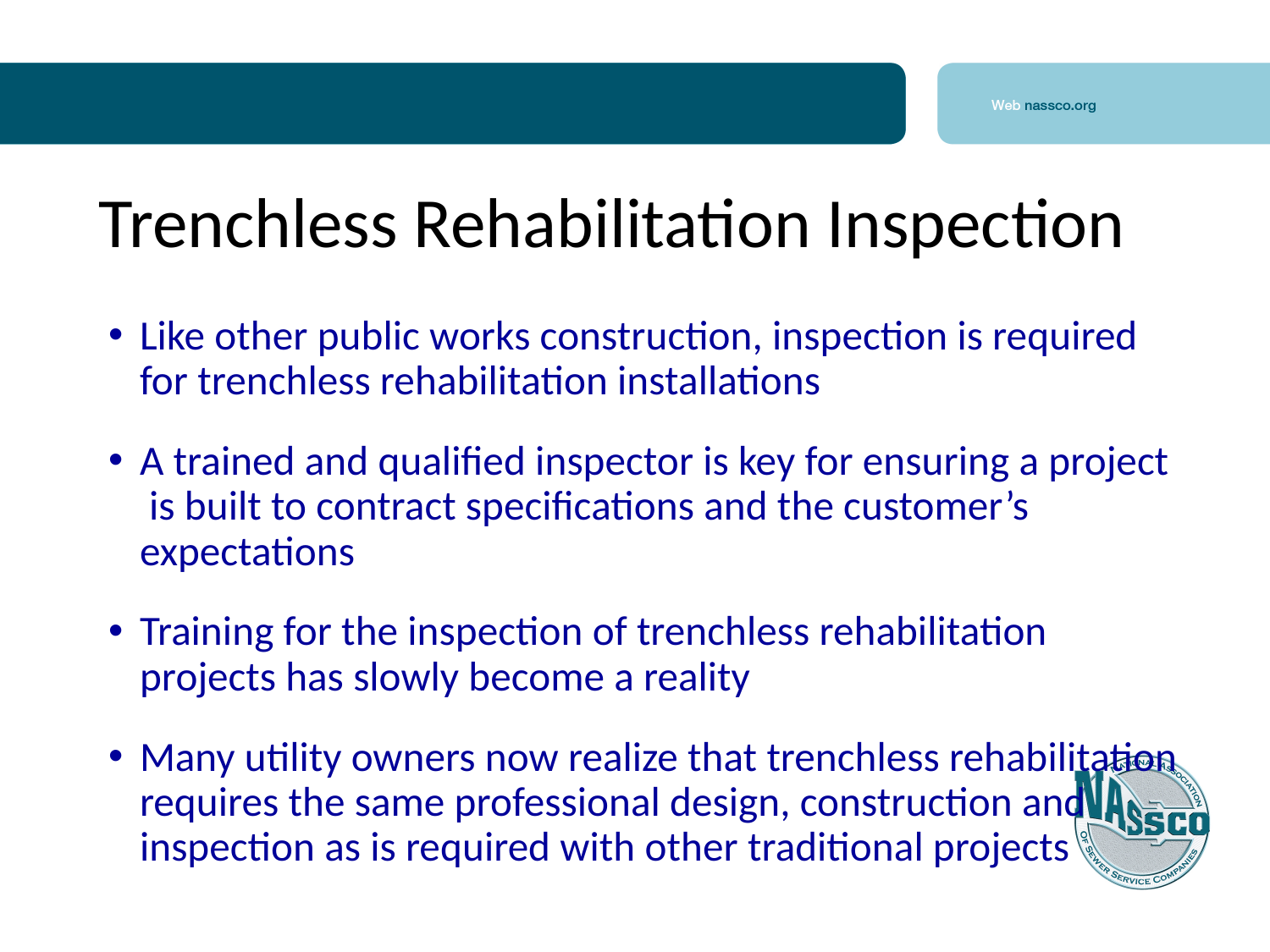

# Trenchless Rehabilitation Inspection
Like other public works construction, inspection is required for trenchless rehabilitation installations
A trained and qualified inspector is key for ensuring a project  is built to contract specifications and the customer’s expectations
Training for the inspection of trenchless rehabilitation projects has slowly become a reality
Many utility owners now realize that trenchless rehabilitation requires the same professional design, construction and inspection as is required with other traditional projects